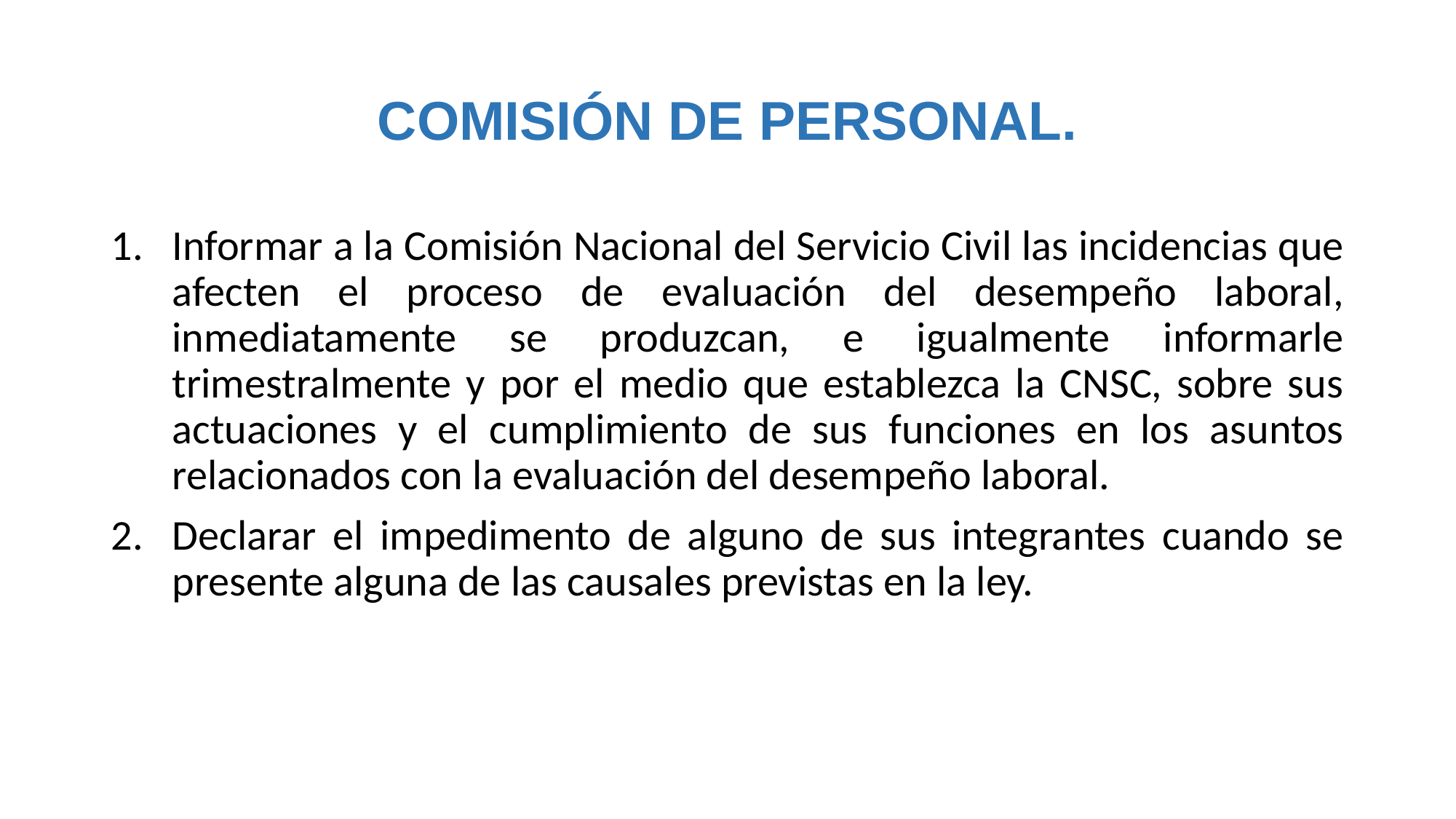

# COMISIÓN DE PERSONAL.
Informar a la Comisión Nacional del Servicio Civil las incidencias que afecten el proceso de evaluación del desempeño laboral, inmediatamente se produzcan, e igualmente informarle trimestralmente y por el medio que establezca la CNSC, sobre sus actuaciones y el cumplimiento de sus funciones en los asuntos relacionados con la evaluación del desempeño laboral.
Declarar el impedimento de alguno de sus integrantes cuando se presente alguna de las causales previstas en la ley.